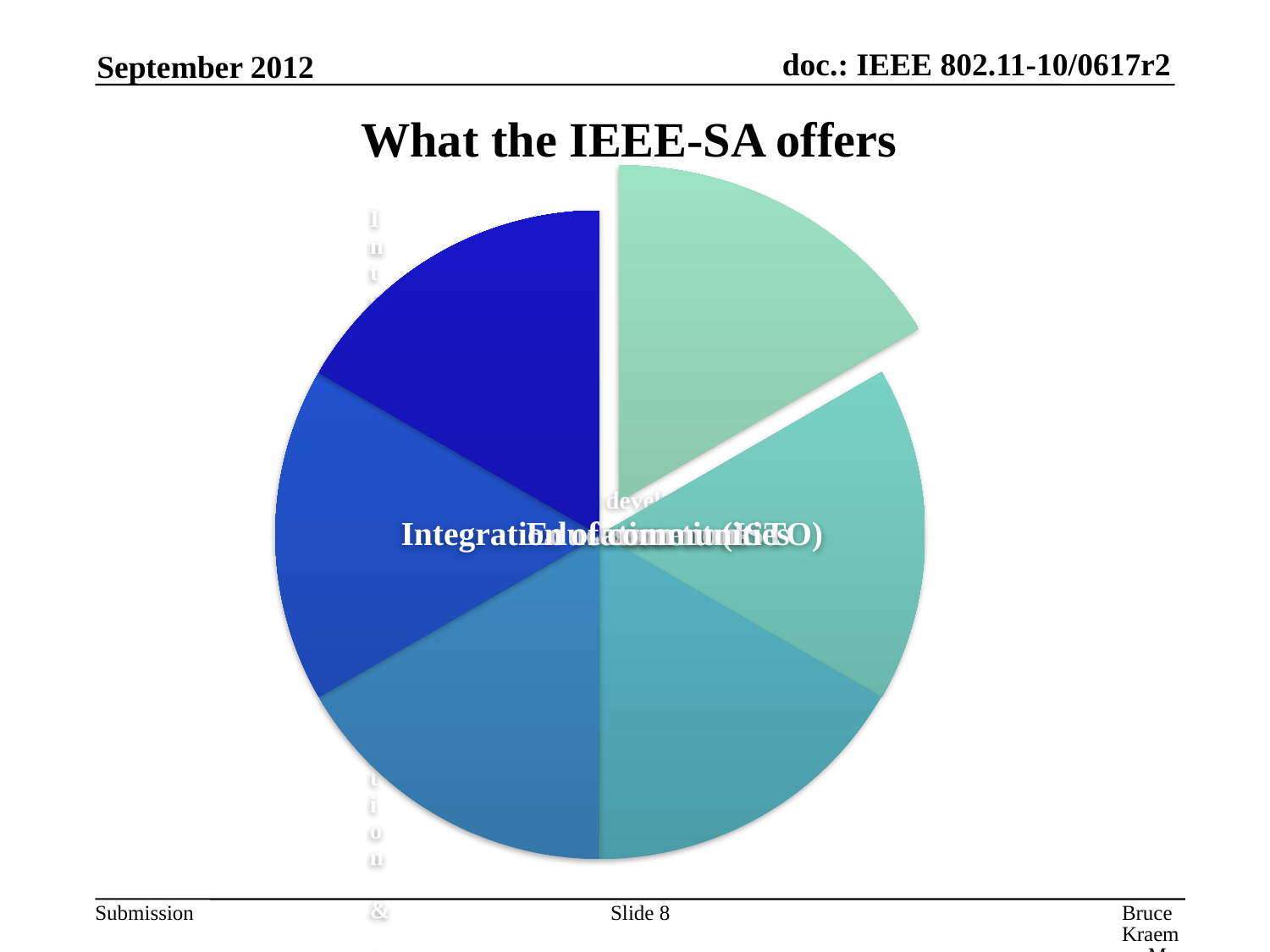

September 2012
What the IEEE-SA offers
Standards development
International Recognition & Participation
Industry Connections
Conformity Assessment (ISTO)
Education
Integration of communities
Slide 8
Bruce Kraemer, Marvell